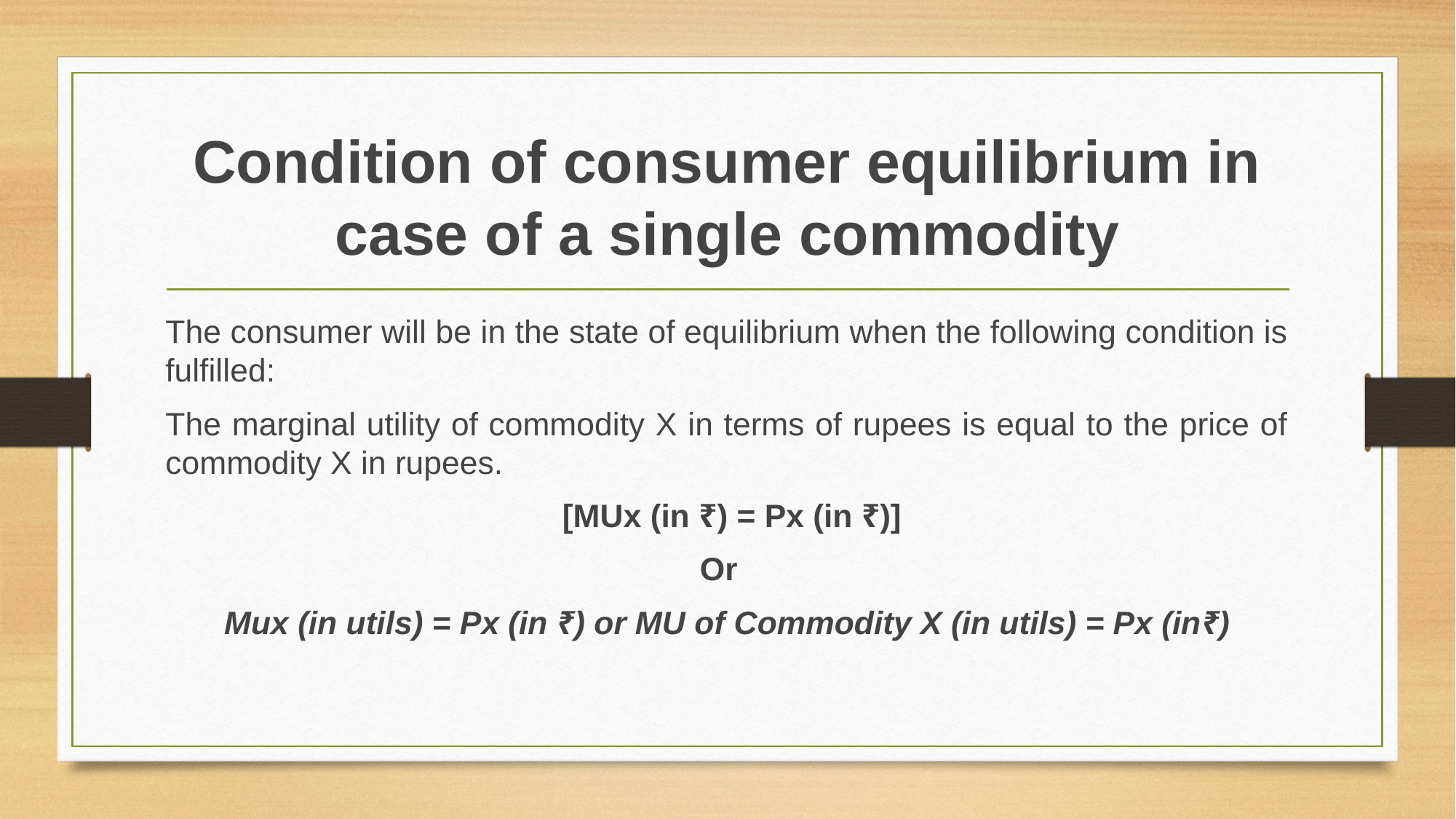

# Condition of consumer equilibrium in case of a single commodity
The consumer will be in the state of equilibrium when the following condition is fulfilled:
The marginal utility of commodity X in terms of rupees is equal to the price of commodity X in rupees.
 [MUx (in ₹) = Px (in ₹)]
Or
Mux (in utils) = Px (in ₹) or MU of Commodity X (in utils) = Px (in₹)